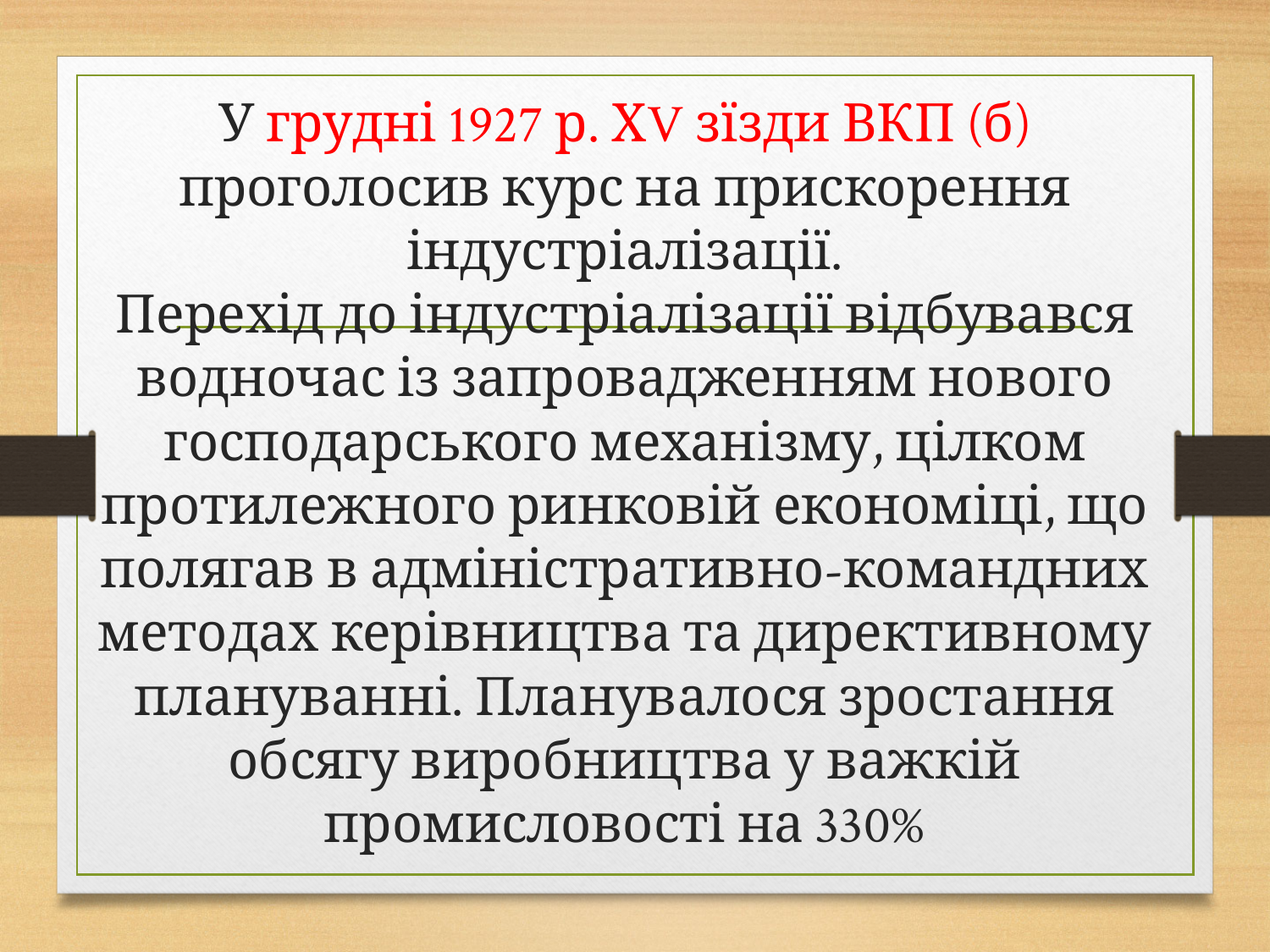

# У грудні 1927 р. ХV зїзди ВКП (б) проголосив курс на прискорення індустріалізації. Перехід до індустріалізації відбувався водночас із запровадженням нового господарського механізму, цілком протилежного ринковій економіці, що полягав в адміністративно-командних методах керівництва та директивному плануванні. Планувалося зростання обсягу виробництва у важкій промисловості на 330%